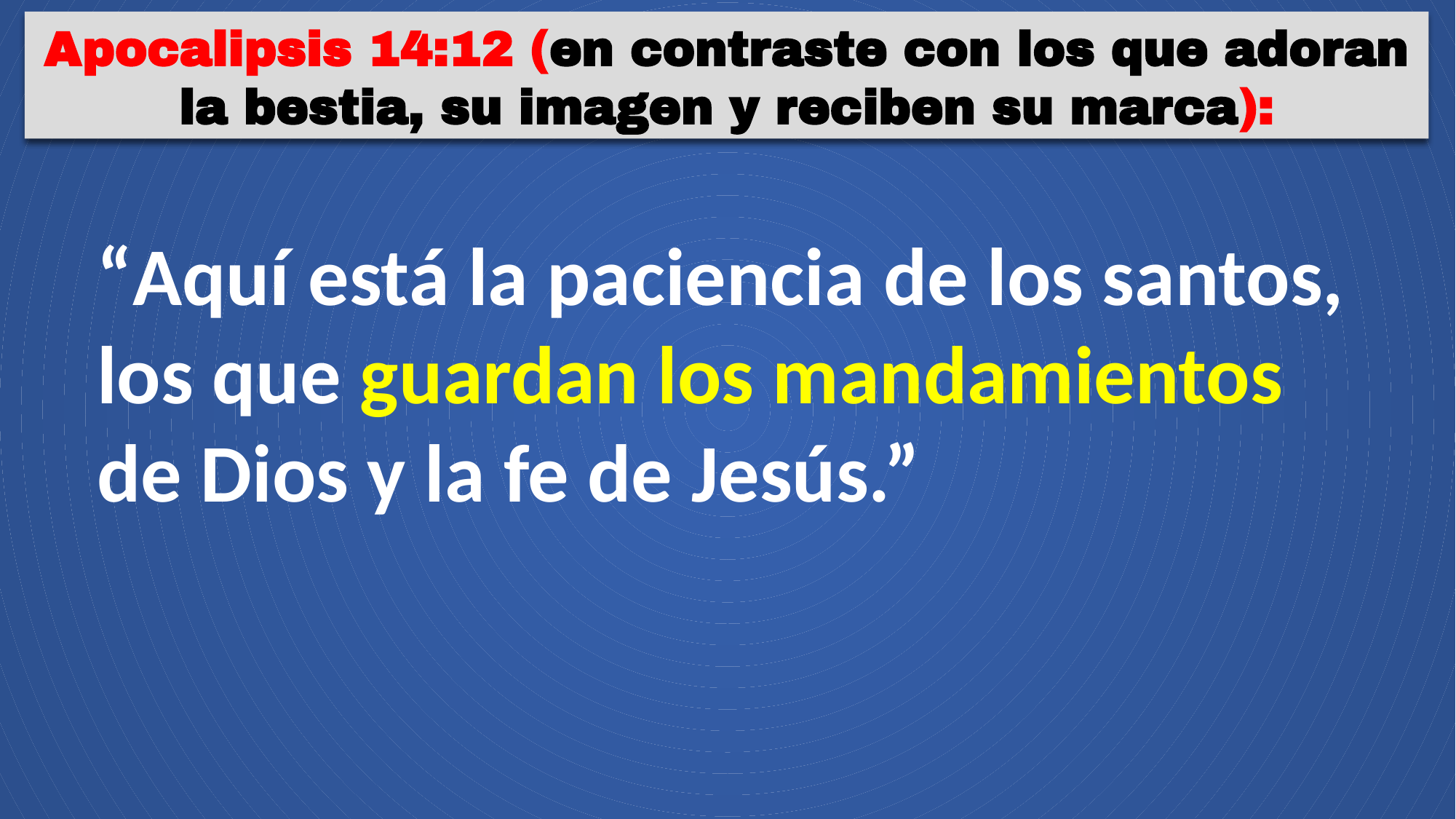

Apocalipsis 14:12 (en contraste con los que adoran la bestia, su imagen y reciben su marca):
“Aquí está la paciencia de los santos, los que guardan los mandamientos de Dios y la fe de Jesús.”